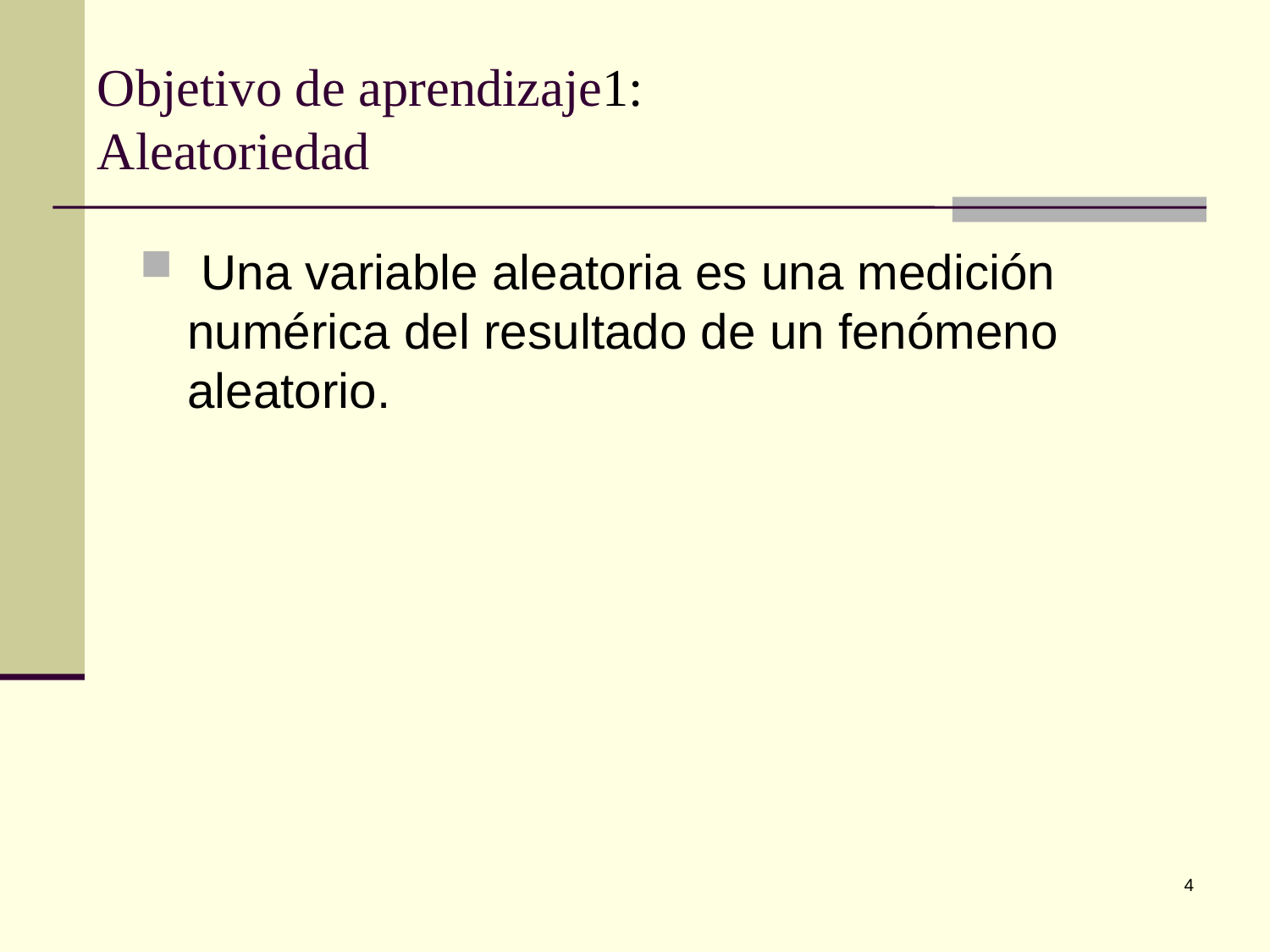

# Objetivo de aprendizaje1: Aleatoriedad
 Una variable aleatoria es una medición numérica del resultado de un fenómeno aleatorio.
4